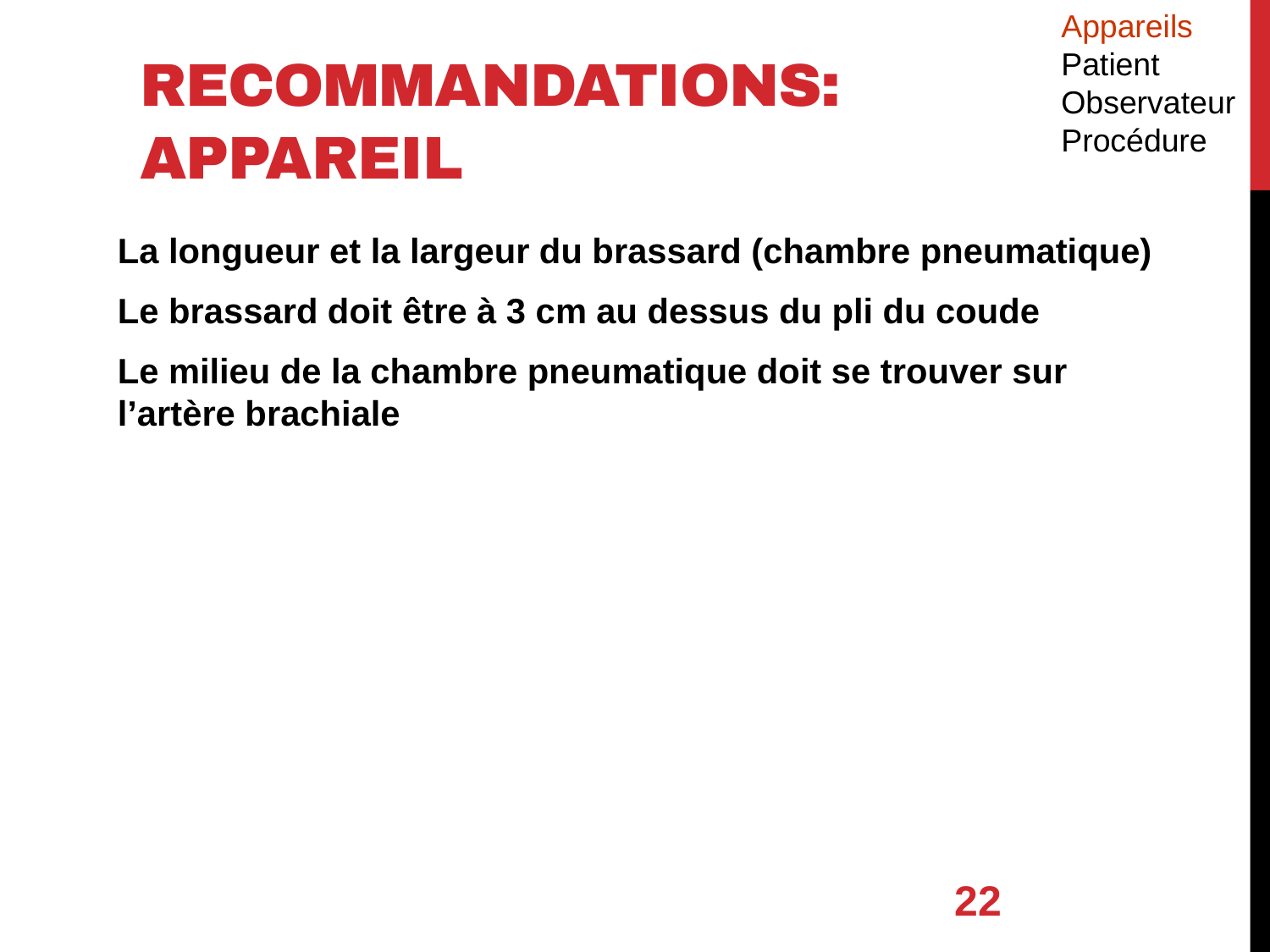

Appareils
Patient
Observateur
Procédure
# Recommandations: appareil
La longueur et la largeur du brassard (chambre pneumatique)
Le brassard doit être à 3 cm au dessus du pli du coude
Le milieu de la chambre pneumatique doit se trouver sur l’artère brachiale
22